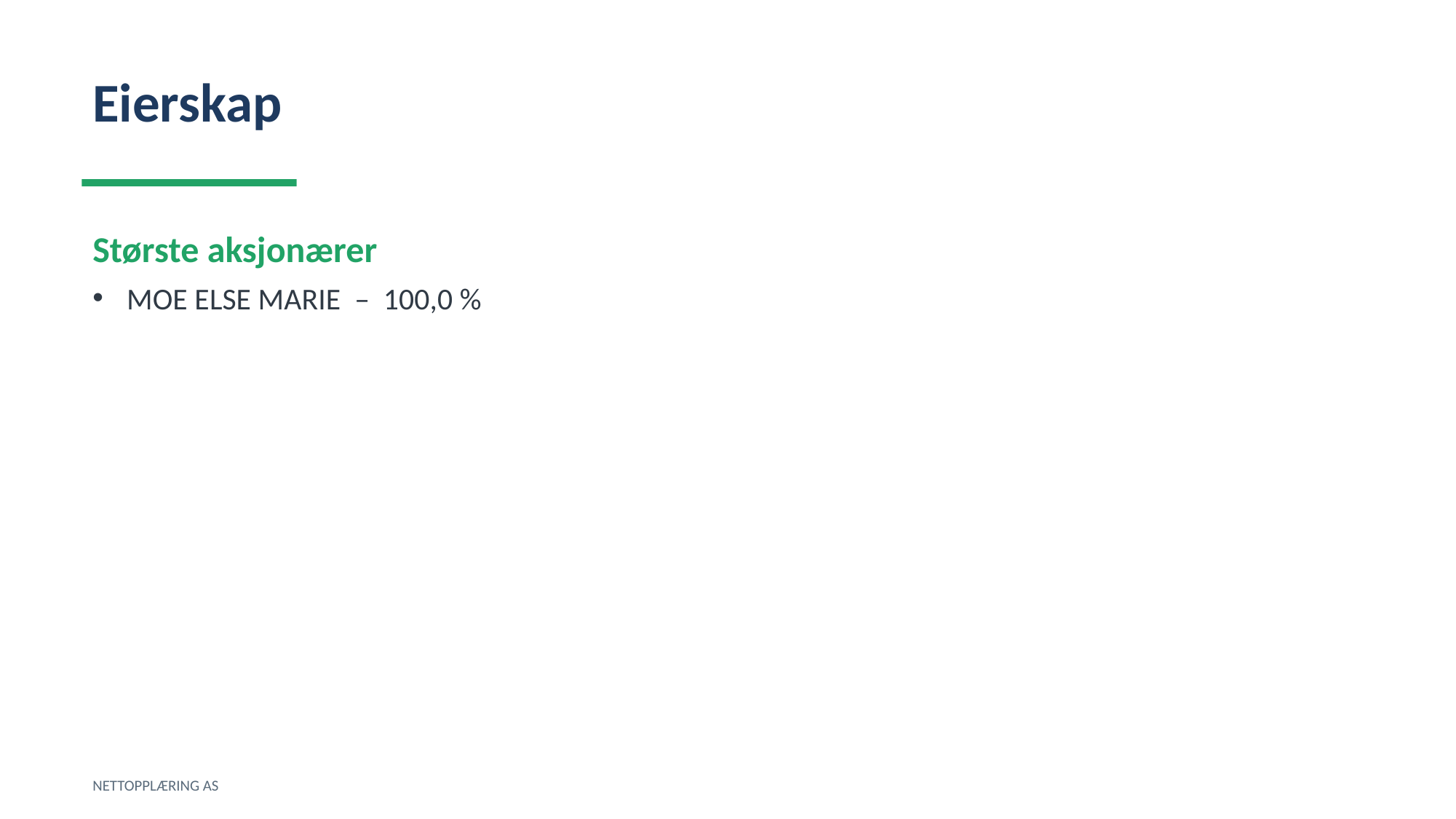

Eierskap

Største aksjonærer
MOE ELSE MARIE  –  100,0 %
NETTOPPLÆRING AS